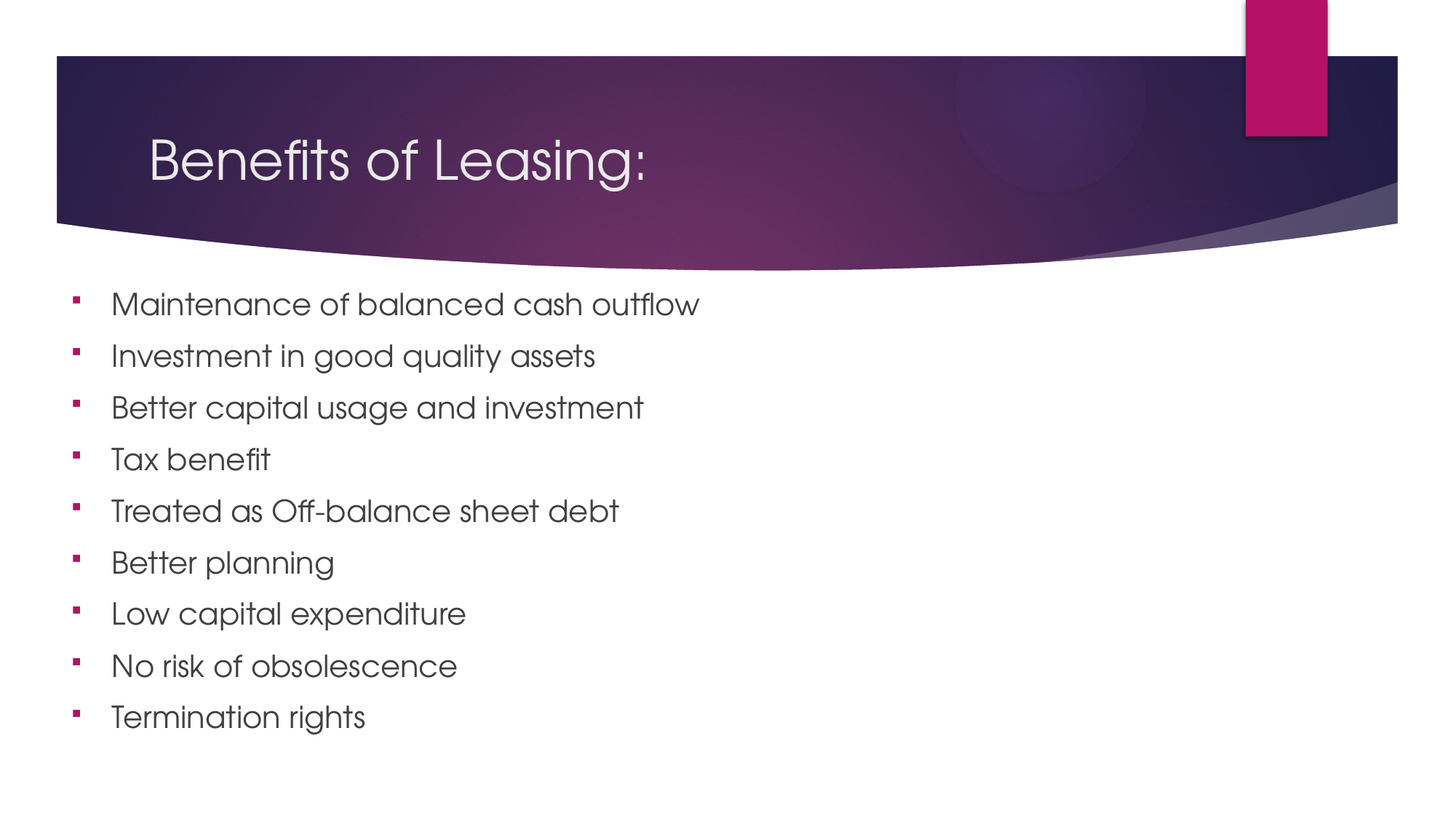

# Benefits of Leasing:
Maintenance of balanced cash outflow
Investment in good quality assets
Better capital usage and investment
Tax benefit
Treated as Off-balance sheet debt
Better planning
Low capital expenditure
No risk of obsolescence
Termination rights